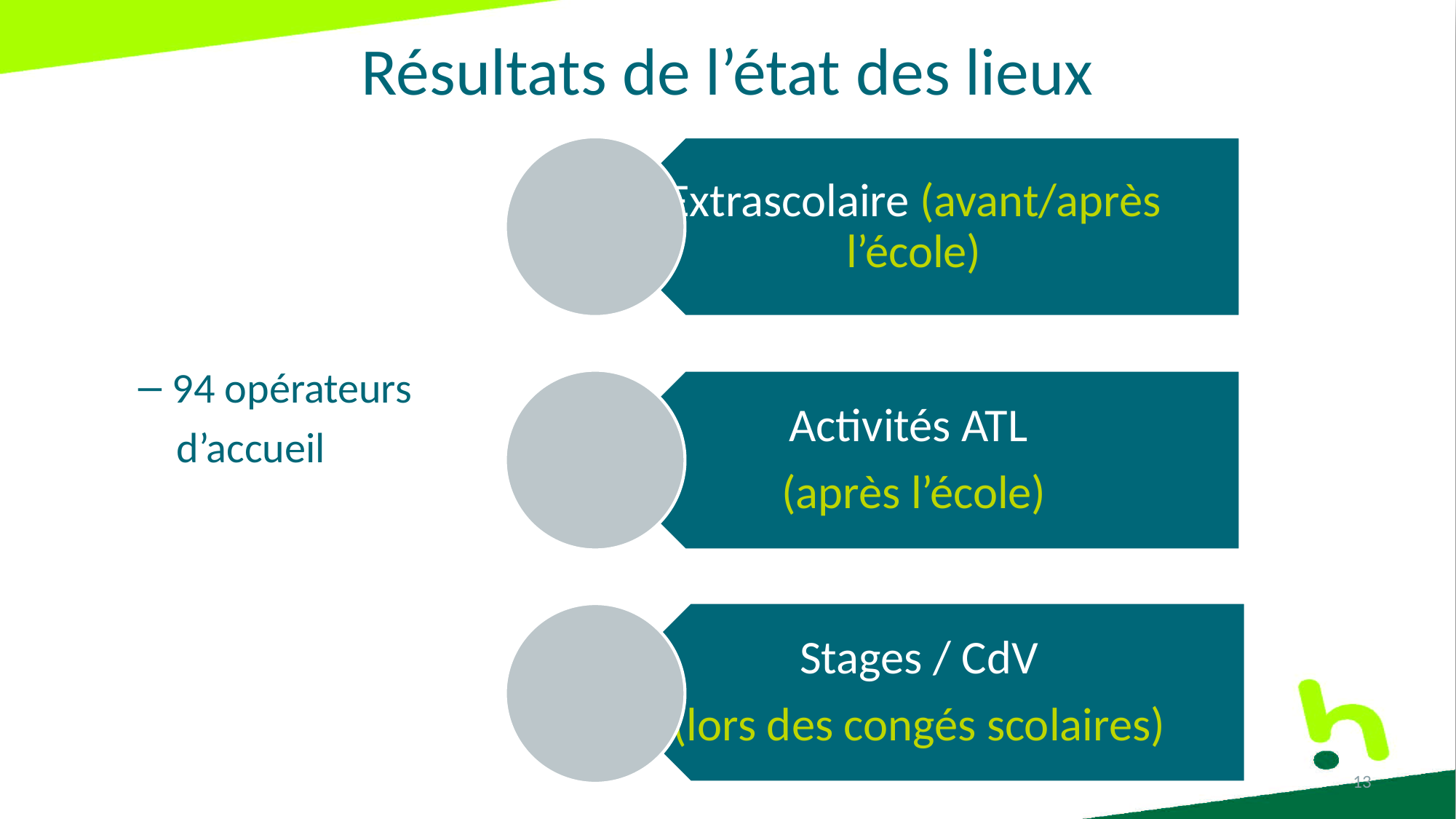

# Résultats de l’état des lieux
Extrascolaire (avant/après l’école)
Activités ATL
(après l’école)
Stages / CdV
(lors des congés scolaires)

94 opérateurs
    d’accueil
13